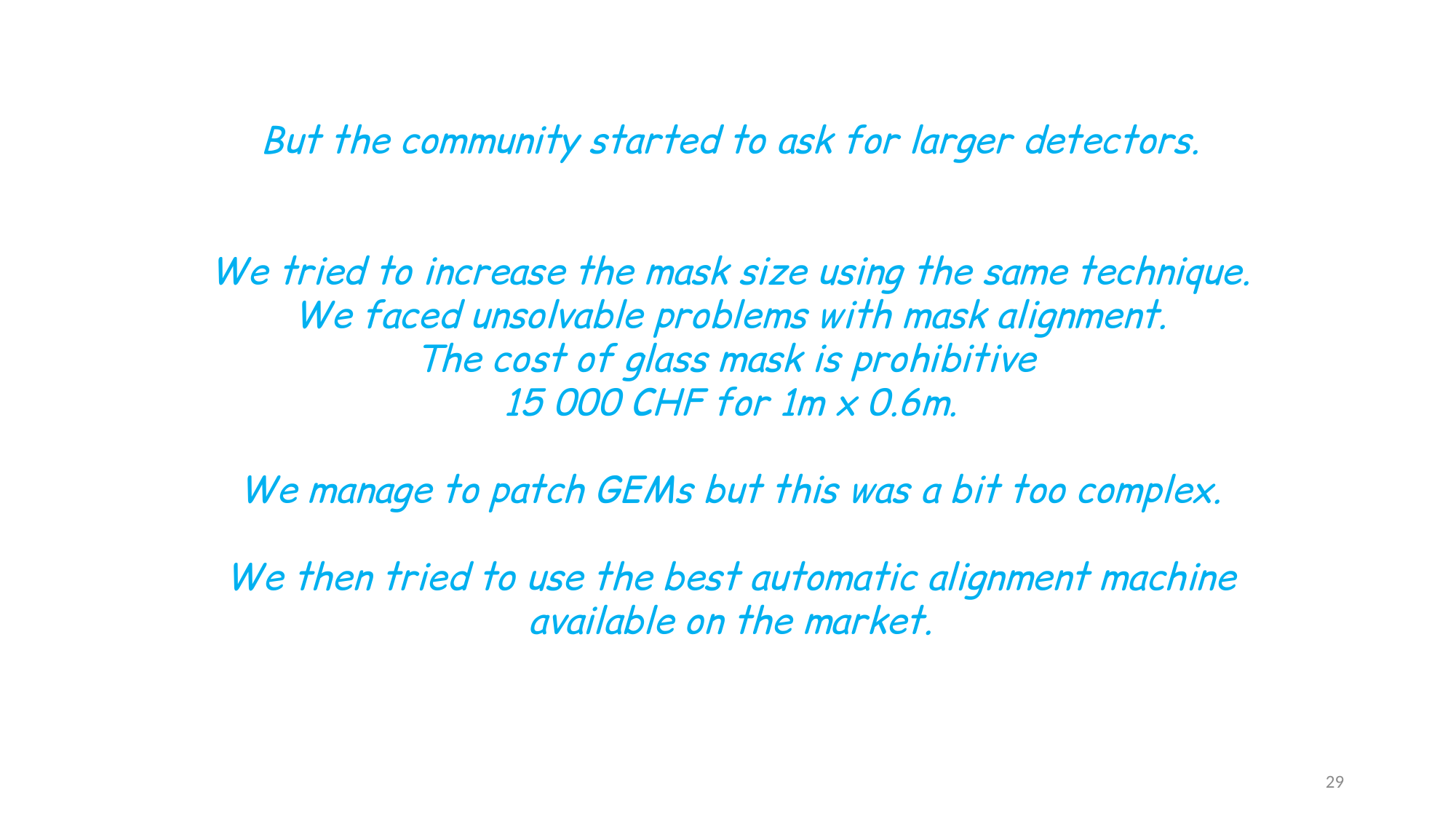

But the community started to ask for larger detectors.

We tried to increase the mask size using the same technique.
We faced unsolvable problems with mask alignment.
The cost of glass mask is prohibitive
15 000 CHF for 1m x 0.6m.

We manage to patch GEMs but this was a bit too complex.

We then tried to use the best automatic alignment machine available on the market.
29